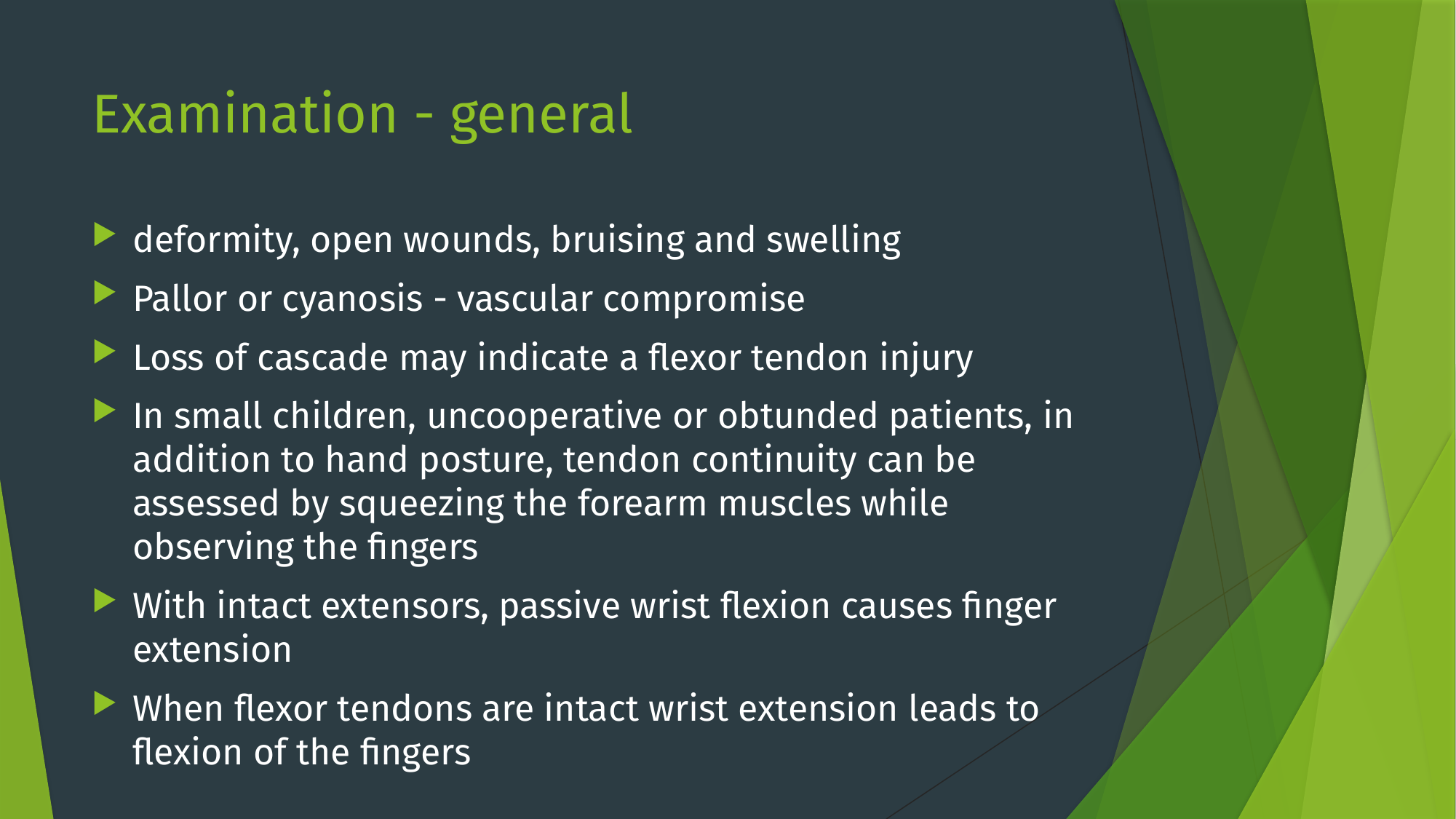

# Examination - general
deformity, open wounds, bruising and swelling
Pallor or cyanosis - vascular compromise
Loss of cascade may indicate a flexor tendon injury
In small children, uncooperative or obtunded patients, in addition to hand posture, tendon continuity can be assessed by squeezing the forearm muscles while observing the fingers
With intact extensors, passive wrist flexion causes finger extension
When flexor tendons are intact wrist extension leads to flexion of the fingers